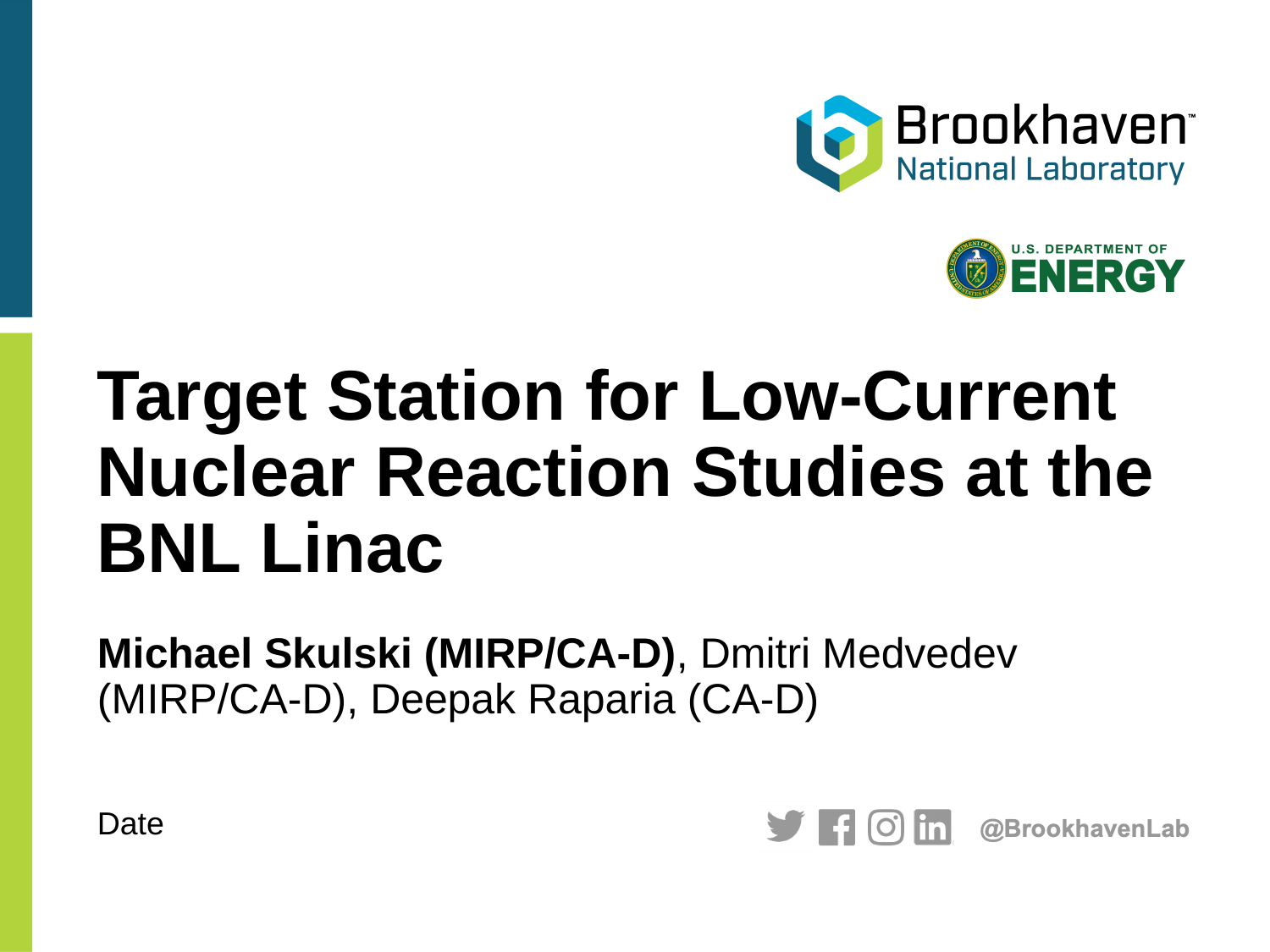

# Target Station for Low-Current Nuclear Reaction Studies at the BNL Linac
Michael Skulski (MIRP/CA-D), Dmitri Medvedev (MIRP/CA-D), Deepak Raparia (CA-D)
Date